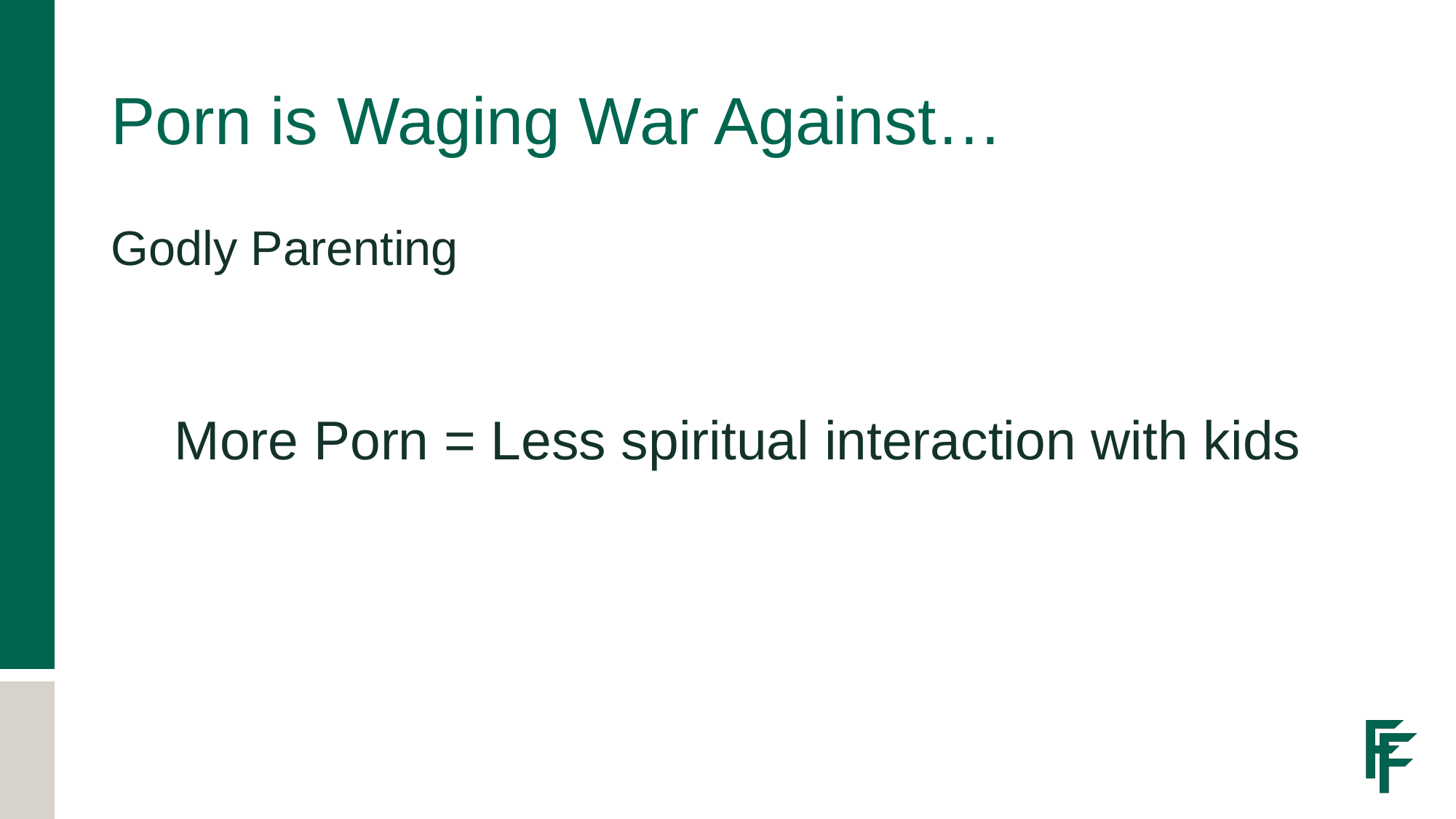

# Porn is Waging War Against…
Godly Parenting

More Porn = Less spiritual interaction with kids